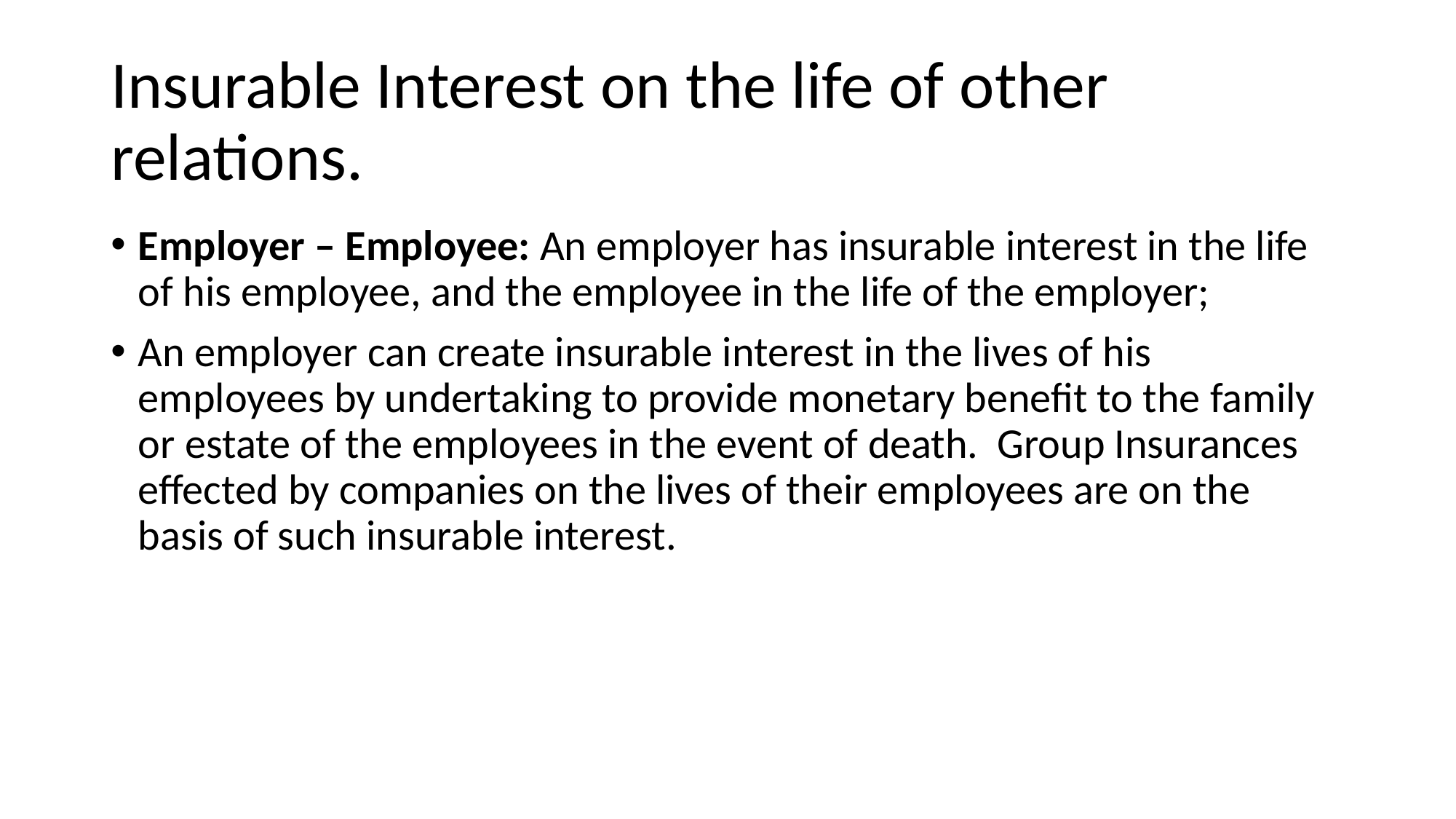

# Insurable Interest on the life of other relations.
Employer – Employee: An employer has insurable interest in the life of his employee, and the employee in the life of the employer;
An employer can create insurable interest in the lives of his employees by undertaking to provide monetary benefit to the family or estate of the employees in the event of death.  Group Insurances effected by companies on the lives of their employees are on the basis of such insurable interest.